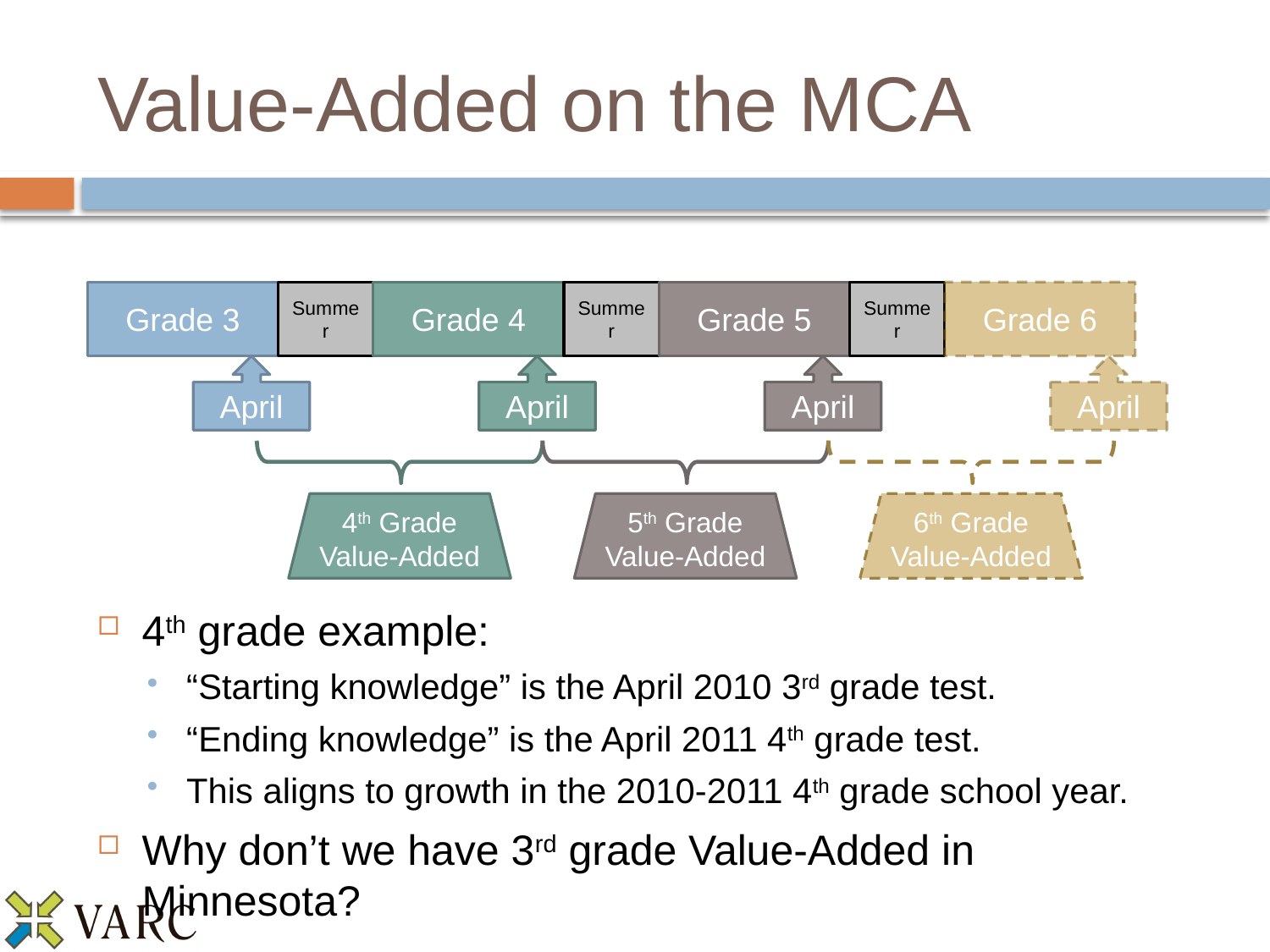

# Value-Added on the MCA
Grade 3
Summer
Grade 4
Summer
Grade 5
Summer
Grade 6

April
April
April
April
4th Grade
Value-Added
5th Grade
Value-Added
6th Grade
Value-Added
4th grade example:
“Starting knowledge” is the April 2010 3rd grade test.
“Ending knowledge” is the April 2011 4th grade test.
This aligns to growth in the 2010-2011 4th grade school year.
Why don’t we have 3rd grade Value-Added in Minnesota?